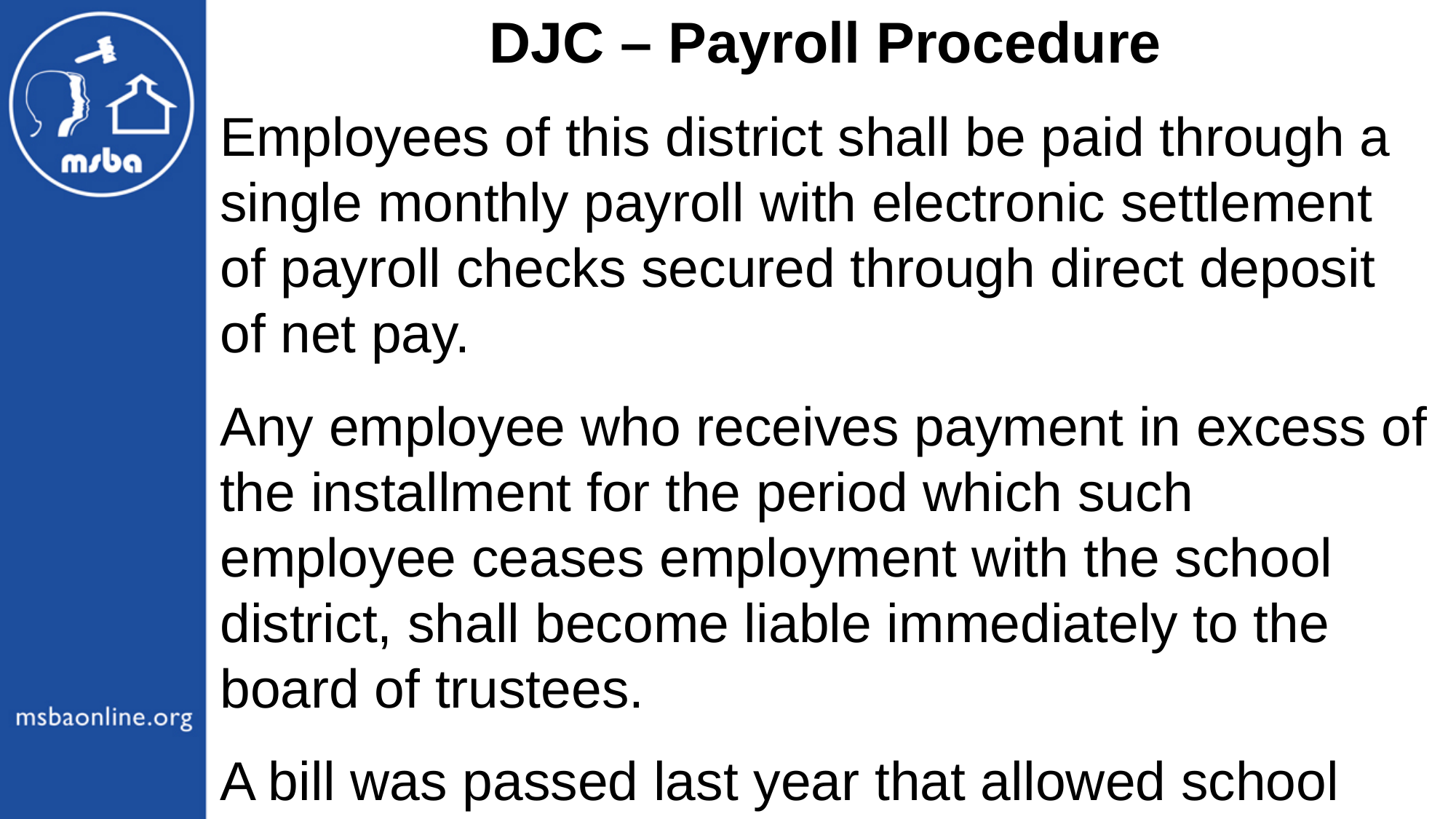

DJC – Payroll Procedure
Employees of this district shall be paid through a single monthly payroll with electronic settlement of payroll checks secured through direct deposit of net pay.
Any employee who receives payment in excess of the installment for the period which such employee ceases employment with the school district, shall become liable immediately to the board of trustees.
A bill was passed last year that allowed school districts to move to a bimonthly payroll if desired.